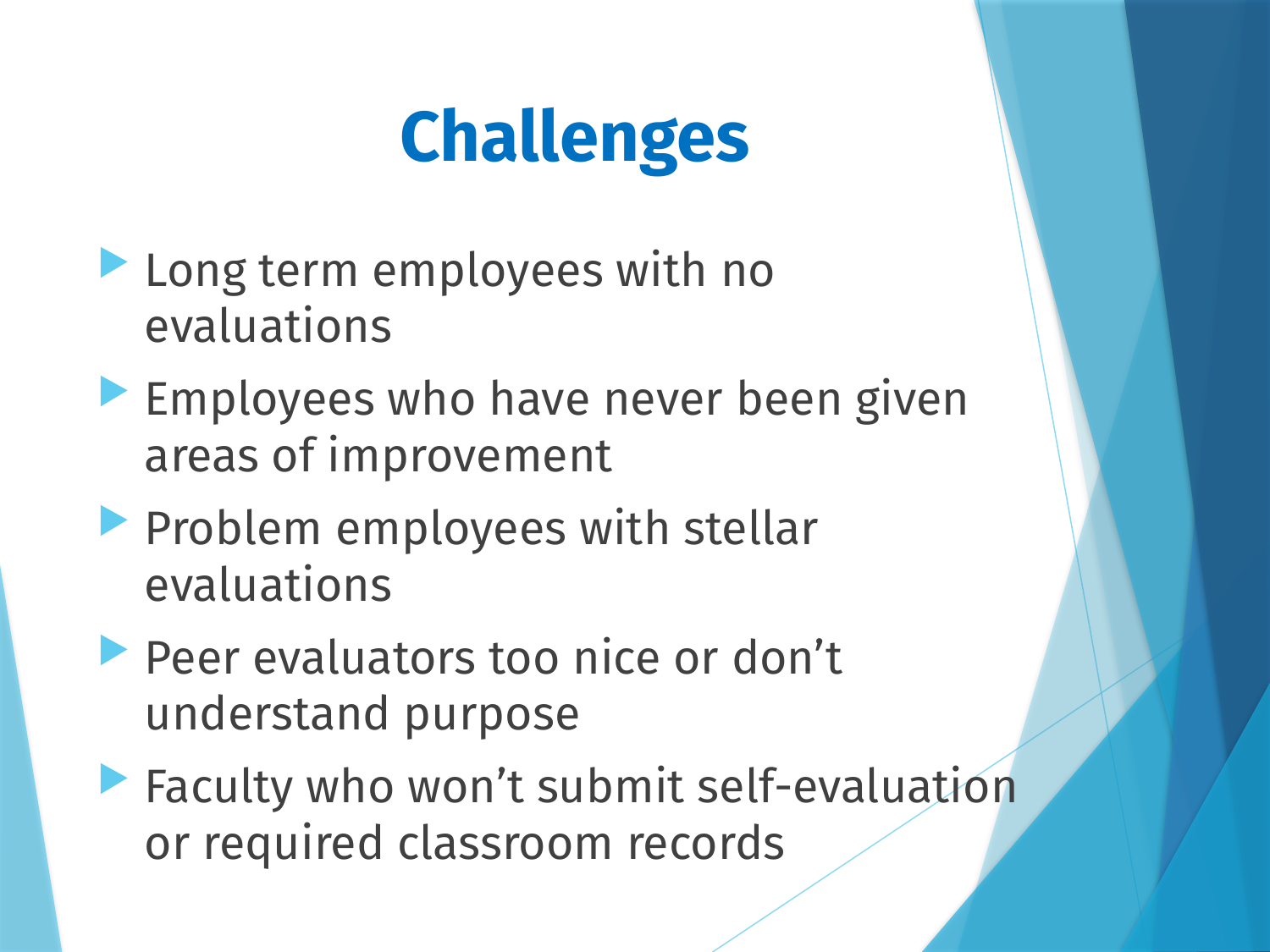

# Challenges
Long term employees with no evaluations
Employees who have never been given areas of improvement
Problem employees with stellar evaluations
Peer evaluators too nice or don’t understand purpose
Faculty who won’t submit self-evaluation or required classroom records